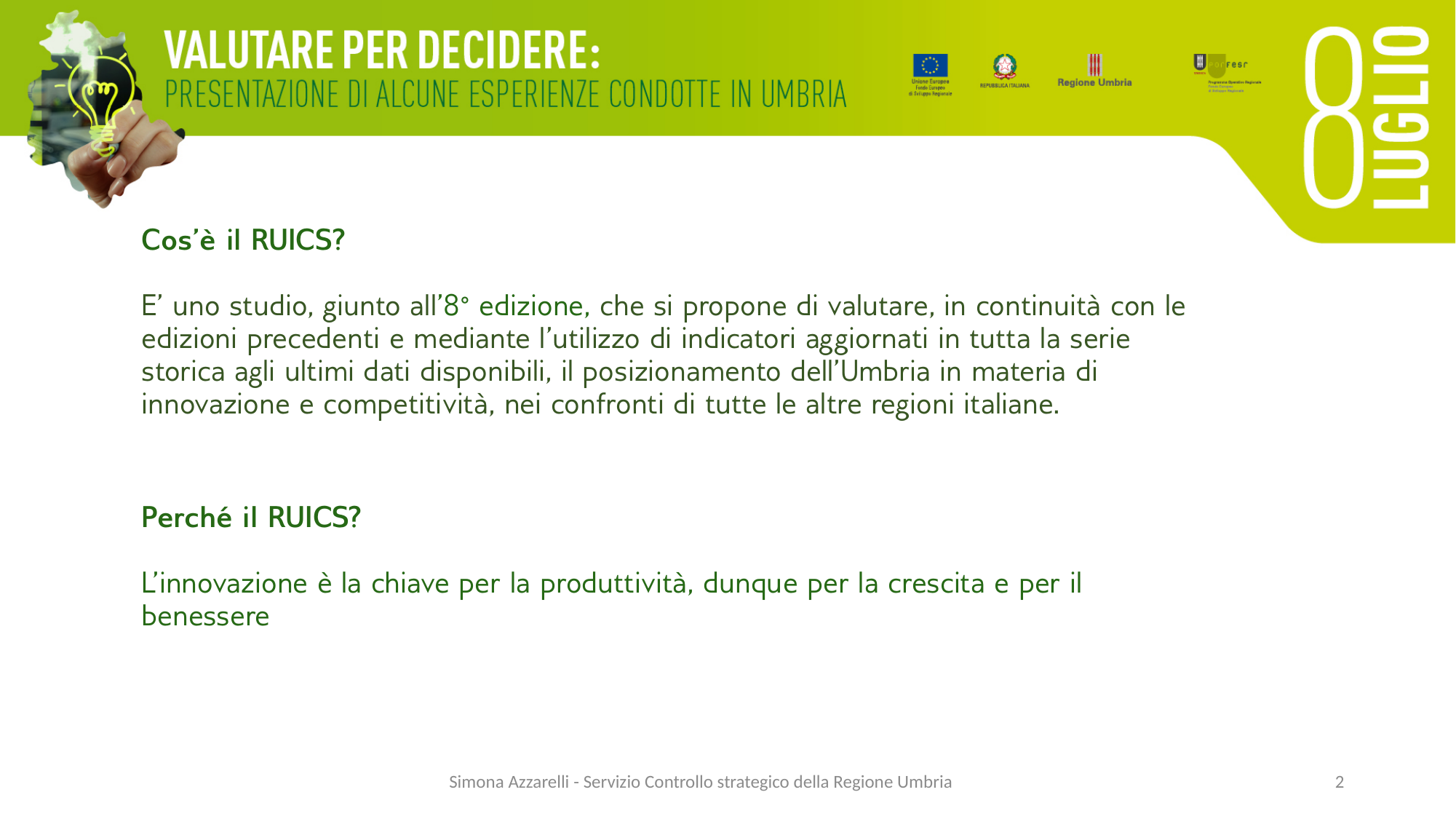

Cos’è il RUICS?
E’ uno studio, giunto all’8° edizione, che si propone di valutare, in continuità con le edizioni precedenti e mediante l’utilizzo di indicatori aggiornati in tutta la serie storica agli ultimi dati disponibili, il posizionamento dell’Umbria in materia di innovazione e competitività, nei confronti di tutte le altre regioni italiane.
Perché il RUICS?
L’innovazione è la chiave per la produttività, dunque per la crescita e per il benessere
Simona Azzarelli - Servizio Controllo strategico della Regione Umbria
2